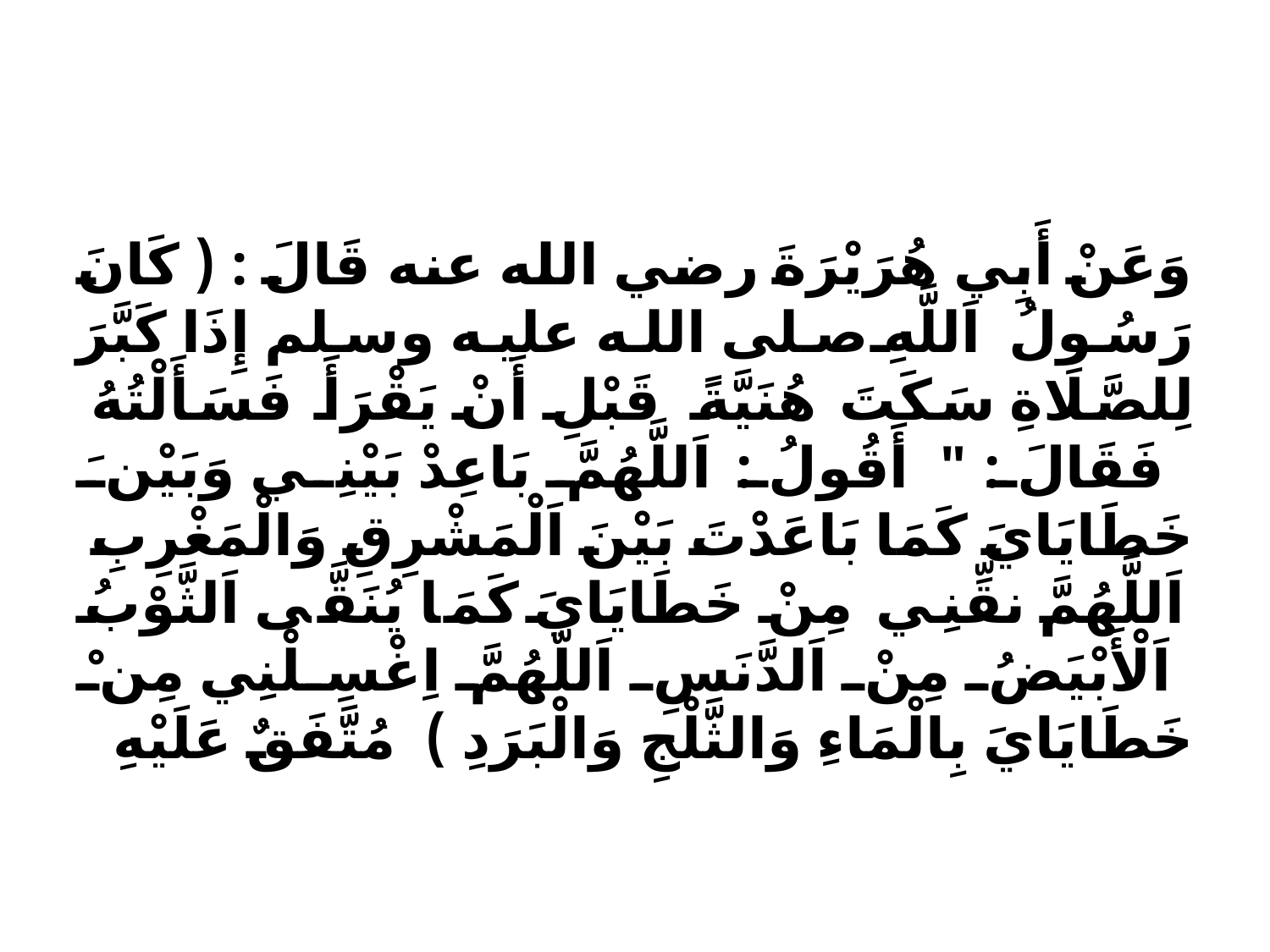

وَعَنْ أَبِي هُرَيْرَةَ رضي الله عنه قَالَ : ( كَانَ رَسُولُ اَللَّهِ صلى الله عليه وسلم إِذَا كَبَّرَ لِلصَّلَاةِ سَكَتَ هُنَيَّةً  قَبْلِ أَنْ يَقْرَأَ  فَسَأَلْتُهُ  فَقَالَ : "أَقُولُ : اَللَّهُمَّ بَاعِدْ بَيْنِي وَبَيْنَ خَطَايَايَ كَمَا بَاعَدْتَ بَيْنَ اَلْمَشْرِقِ وَالْمَغْرِبِ  اَللَّهُمَّ نقِّنِي مِنْ خَطَايَايَ كَمَا يُنَقَّى اَلثَّوْبُ اَلْأَبْيَضُ مِنْ اَلدَّنَسِ  اَللَّهُمَّ اِغْسِلْنِي مِنْ خَطَايَايَ بِالْمَاءِ وَالثَّلْجِ وَالْبَرَدِ )  مُتَّفَقٌ عَلَيْهِ